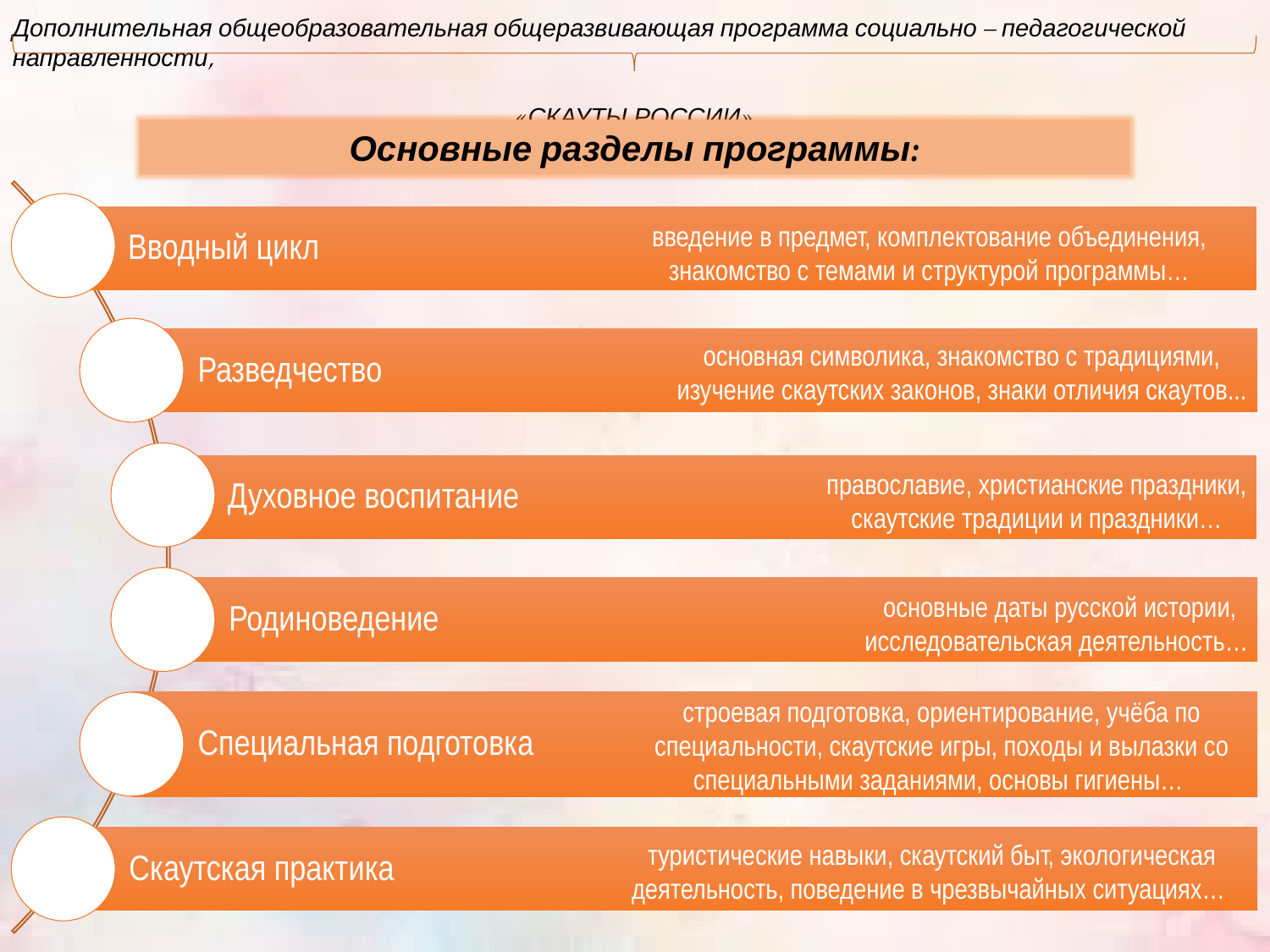

Дополнительная общеобразовательная общеразвивающая программа социально – педагогической направленности,

«СКАУТЫ РОССИИ»
Основные разделы программы:
Вводный цикл
Разведчество
Духовное воспитание
Родиноведение
Специальная подготовка
Скаутская практика
введение в предмет, комплектование объединения, знакомство с темами и структурой программы…
основная символика, знакомство с традициями, изучение скаутских законов, знаки отличия скаутов...
православие, христианские праздники, скаутские традиции и праздники…
основные даты русской истории, исследовательская деятельность…
строевая подготовка, ориентирование, учёба по специальности, скаутские игры, походы и вылазки со специальными заданиями, основы гигиены…
туристические навыки, скаутский быт, экологическая деятельность, поведение в чрезвычайных ситуациях…